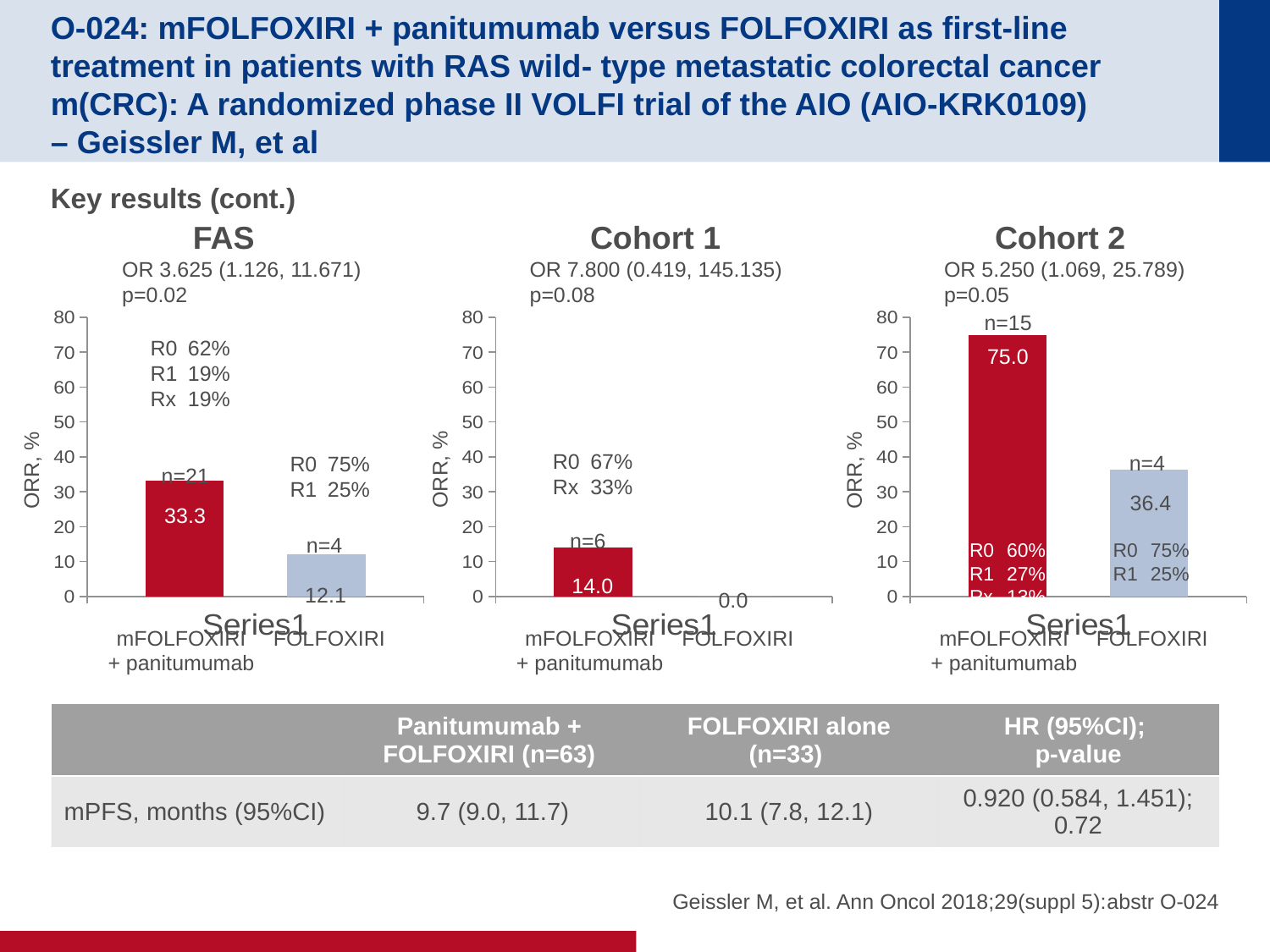

# O-024: mFOLFOXIRI + panitumumab versus FOLFOXIRI as first-line treatment in patients with RAS wild- type metastatic colorectal cancer m(CRC): A randomized phase II VOLFI trial of the AIO (AIO-KRK0109) – Geissler M, et al
Key results (cont.)
FAS
Cohort 1
Cohort 2
OR 3.625 (1.126, 11.671)
p=0.02

### Chart

| Category | Column1 | Series 2 |
|---|---|---|
|  | 33.30000000000001 | 12.1 |
R0	62%
R1	19%
Rx	19%
R0	75%
R1	25%
ORR, %
n=21
33.3
n=4
12.1
mFOLFOXIRI
+ panitumumab
FOLFOXIRI
OR 7.800 (0.419, 145.135)
p=0.08

### Chart

| Category | Column1 | Series 2 |
|---|---|---|
|  | 14.0 | 0.0 |
R0	67%
Rx	33%
ORR, %
n=6
14.0
0.0
mFOLFOXIRI
+ panitumumab
FOLFOXIRI
OR 5.250 (1.069, 25.789)
p=0.05
n=15

### Chart

| Category | Column1 | Series 2 |
|---|---|---|
|  | 75.0 | 36.4 |
75.0
n=4
ORR, %
36.4
R0	60%
R1	27%
Rx	13%
R0	75%
R1	25%
mFOLFOXIRI
+ panitumumab
FOLFOXIRI
|  | Panitumumab + FOLFOXIRI (n=63) | FOLFOXIRI alone (n=33) | HR (95%CI); p-value |
| --- | --- | --- | --- |
| mPFS, months (95%CI) | 9.7 (9.0, 11.7) | 10.1 (7.8, 12.1) | 0.920 (0.584, 1.451); 0.72 |
Geissler M, et al. Ann Oncol 2018;29(suppl 5):abstr O-024